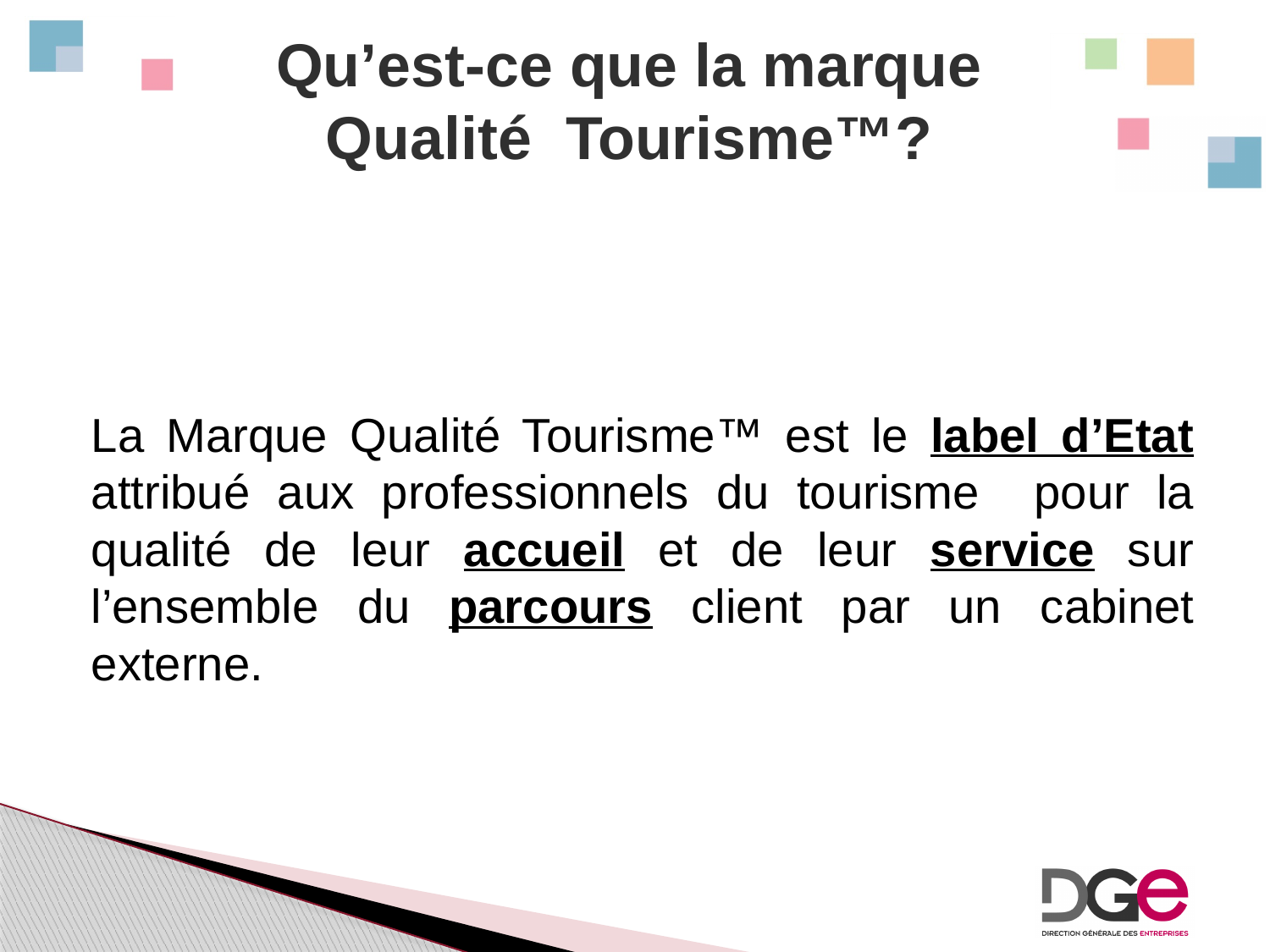

# Qu’est-ce que la marque Qualité  Tourisme™?

La Marque Qualité Tourisme™ est le label d’Etat attribué aux professionnels du tourisme  pour la qualité de leur accueil et de leur service sur l’ensemble du parcours client par un cabinet externe.

4